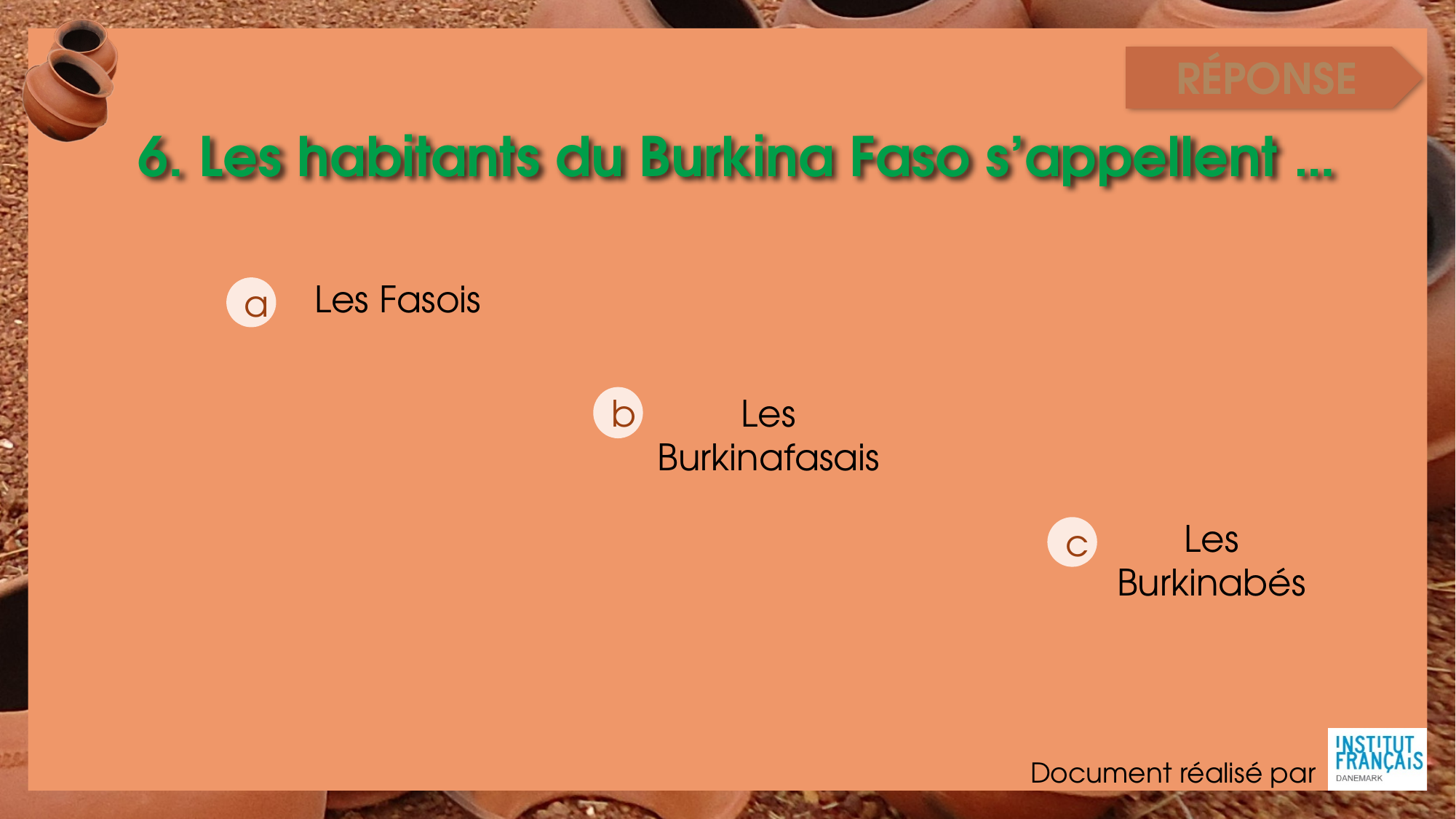

RÉPONSE
# 6. Les habitants du Burkina Faso s’appellent …
Les Fasois
a
Les Burkinafasais
b
Les Burkinabés
c